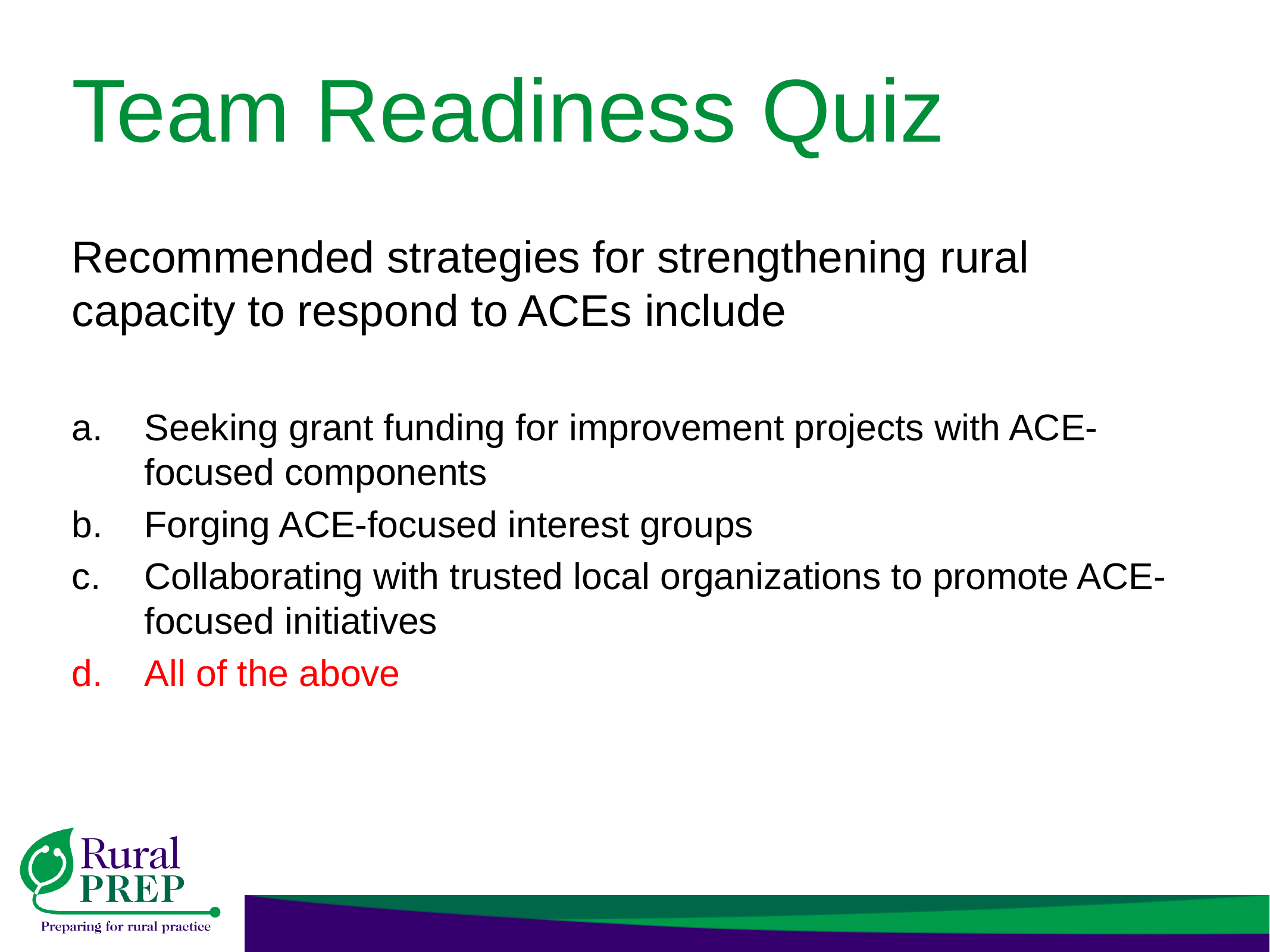

# Team Readiness Quiz
Recommended strategies for strengthening rural capacity to respond to ACEs include

Seeking grant funding for improvement projects with ACE-focused components
Forging ACE-focused interest groups
Collaborating with trusted local organizations to promote ACE-focused initiatives
All of the above